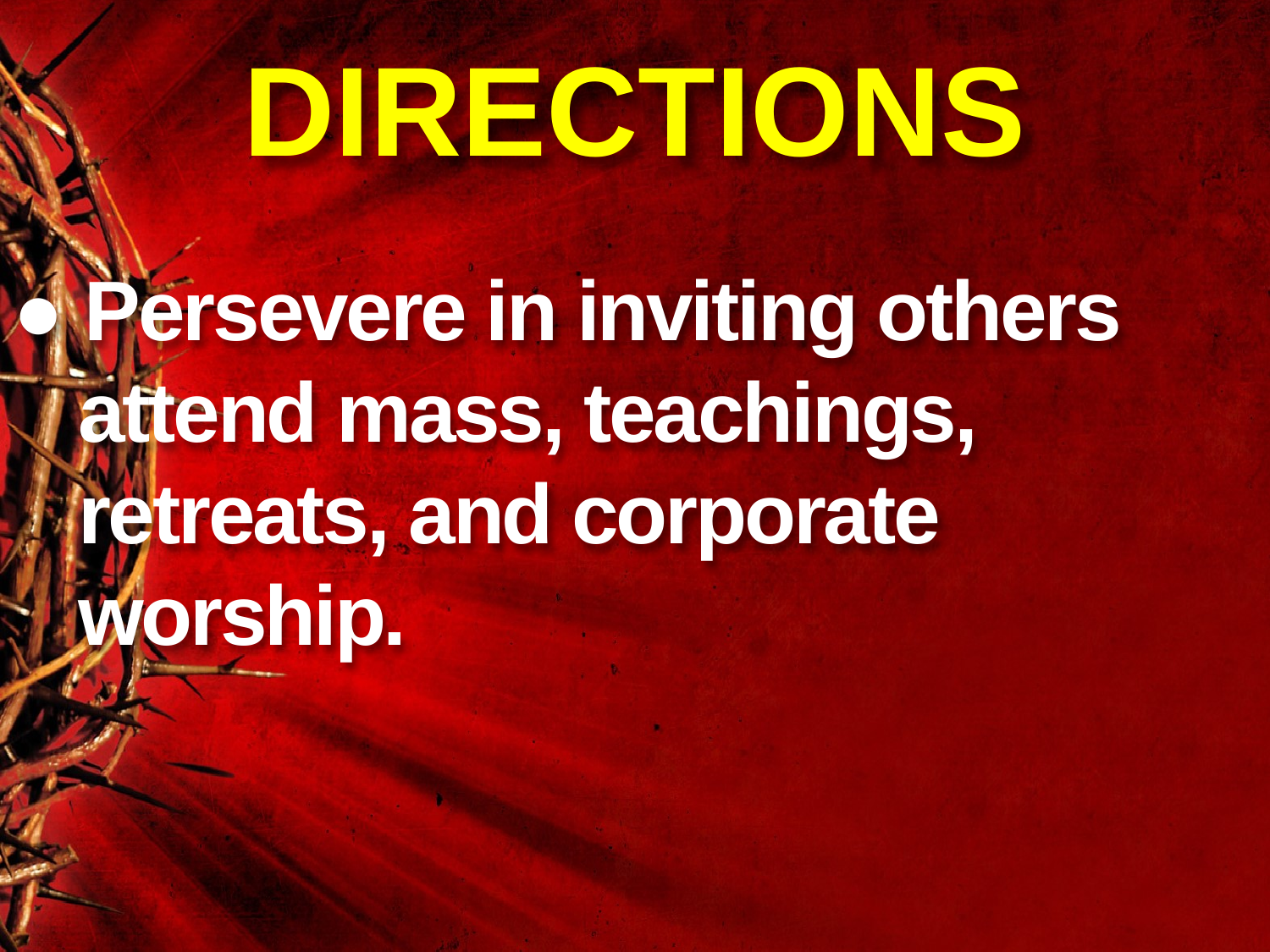

# DIRECTIONS
● Persevere in inviting others
   attend mass, teachings,
   retreats, and corporate
   worship.